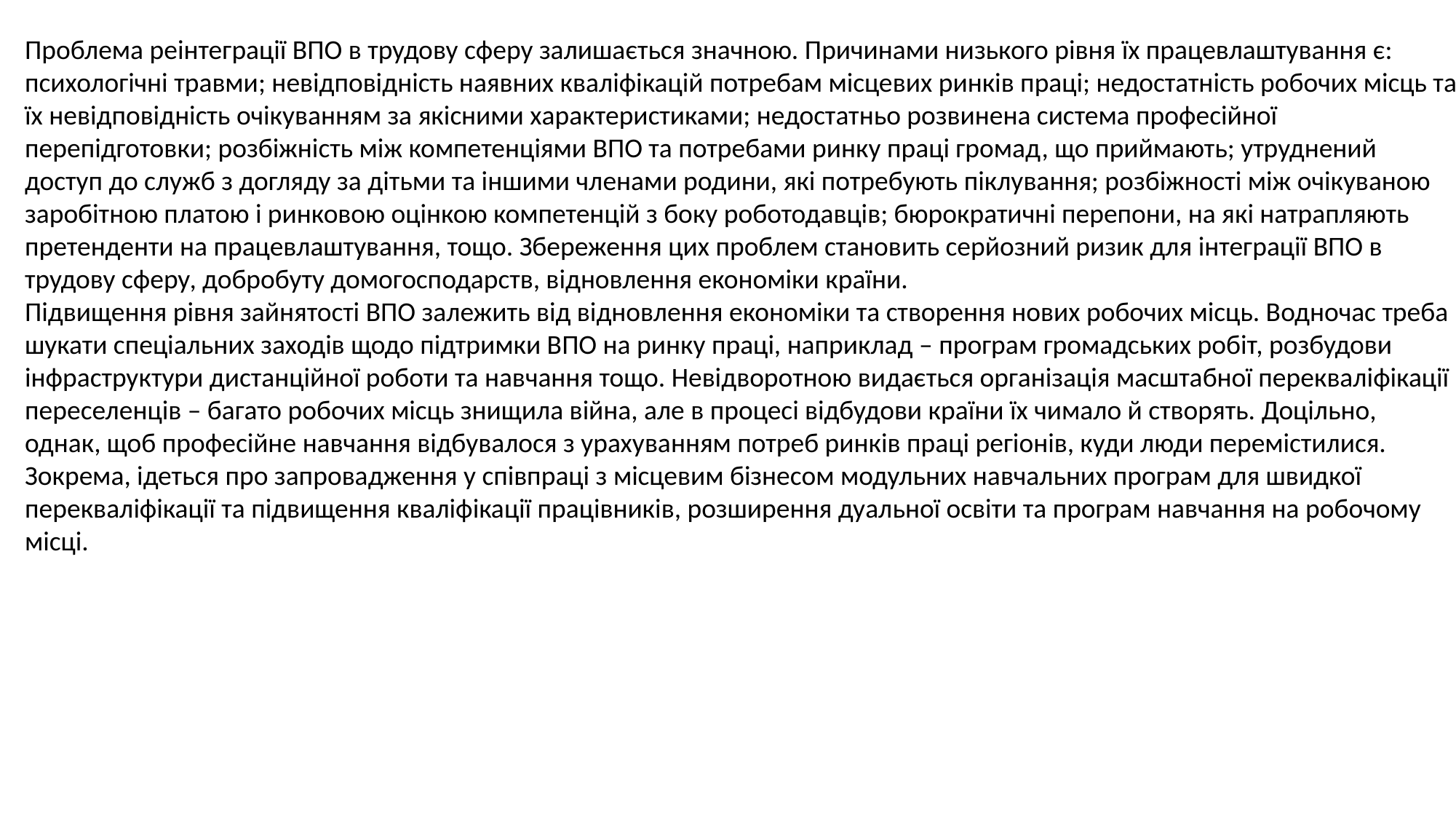

Проблема реінтеграції ВПО в трудову сферу залишається значною. Причинами низького рівня їх працевлаштування є: психологічні травми; невідповідність наявних кваліфікацій потребам місцевих ринків праці; недостатність робочих місць та їх невідповідність очікуванням за якісними характеристиками; недостатньо розвинена система професійної перепідготовки; розбіжність між компетенціями ВПО та потребами ринку праці громад, що приймають; утруднений доступ до служб з догляду за дітьми та іншими членами родини, які потребують піклування; розбіжності між очікуваною заробітною платою і ринковою оцінкою компетенцій з боку роботодавців; бюрократичні перепони, на які натрапляють претенденти на працевлаштування, тощо. Збереження цих проблем становить серйозний ризик для інтеграції ВПО в трудову сферу, добробуту домогосподарств, відновлення економіки країни.
Підвищення рівня зайнятості ВПО залежить від відновлення економіки та створення нових робочих місць. Водночас треба шукати спеціальних заходів щодо підтримки ВПО на ринку праці, наприклад – програм громадських робіт, розбудови інфраструктури дистанційної роботи та навчання тощо. Невідворотною видається організація масштабної перекваліфікації переселенців – багато робочих місць знищила війна, але в процесі відбудови країни їх чимало й створять. Доцільно, однак, щоб професійне навчання відбувалося з урахуванням потреб ринків праці регіонів, куди люди перемістилися. Зокрема, ідеться про запровадження у співпраці з місцевим бізнесом модульних навчальних програм для швидкої перекваліфікації та підвищення кваліфікації працівників, розширення дуальної освіти та програм навчання на робочому місці.